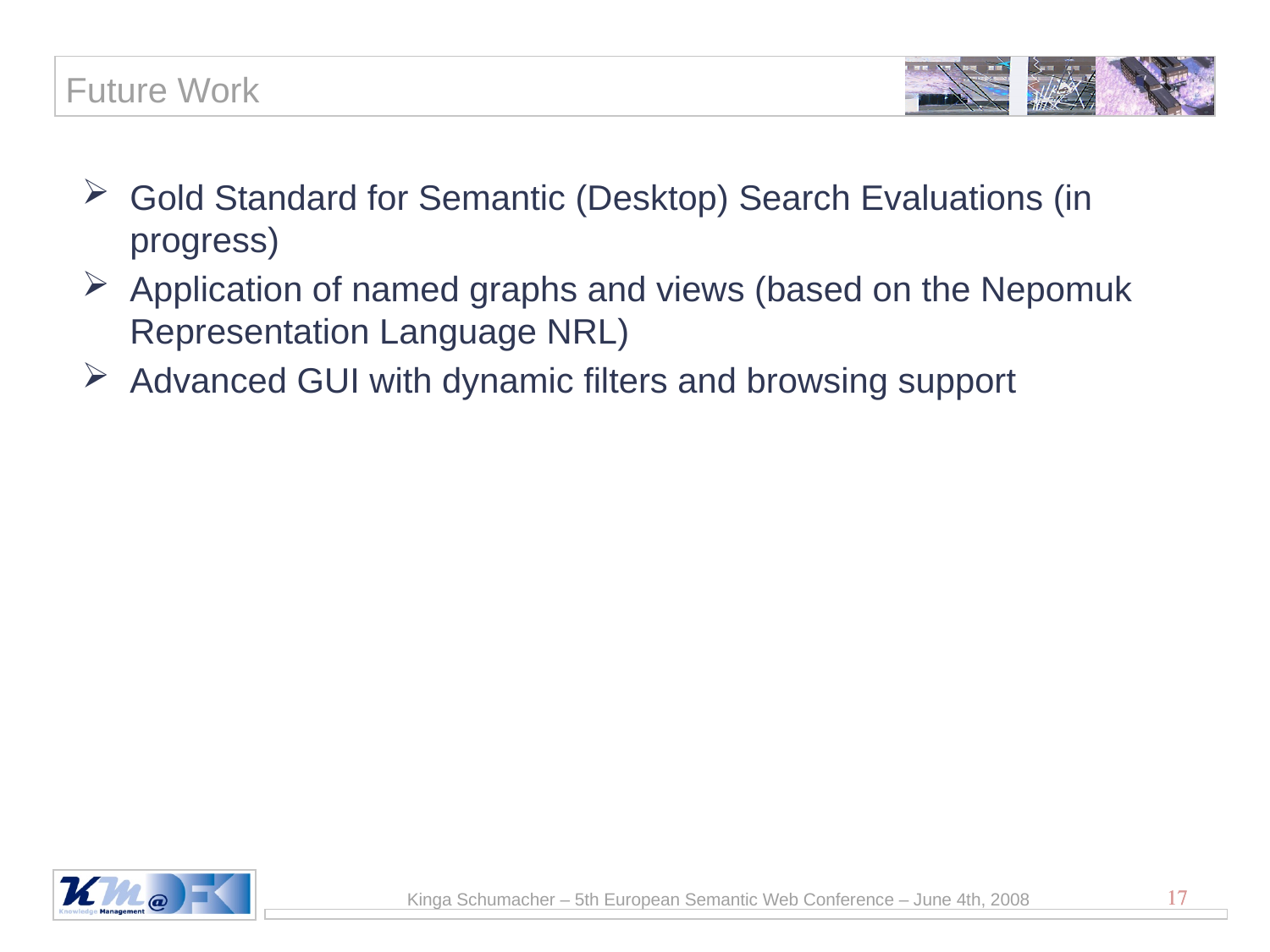

# Future Work
Gold Standard for Semantic (Desktop) Search Evaluations (in progress)
Application of named graphs and views (based on the Nepomuk Representation Language NRL)
Advanced GUI with dynamic filters and browsing support